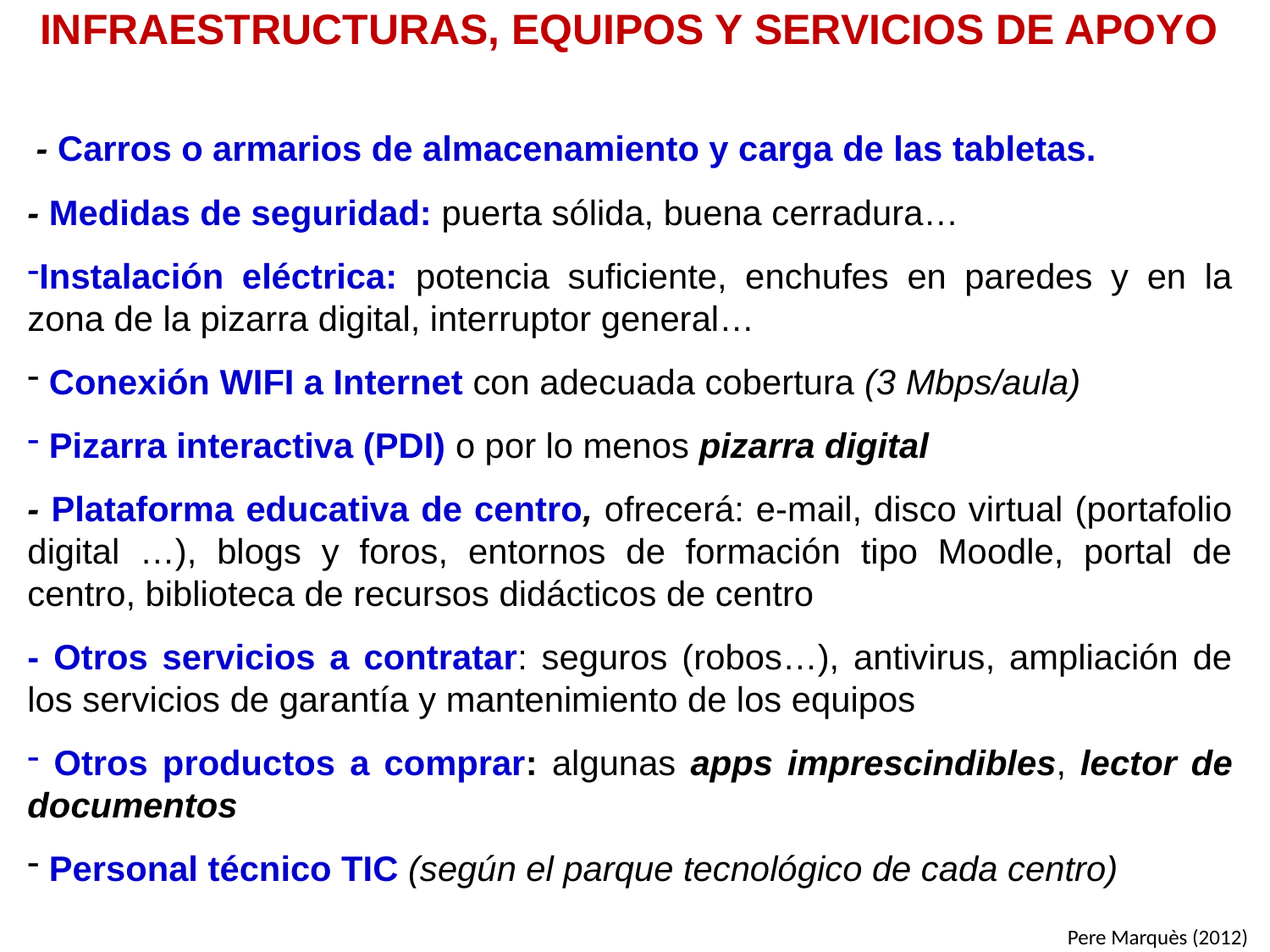

INFRAESTRUCTURAS, EQUIPOS Y SERVICIOS DE APOYO

 - Carros o armarios de almacenamiento y carga de las tabletas.
- Medidas de seguridad: puerta sólida, buena cerradura…
Instalación eléctrica: potencia suficiente, enchufes en paredes y en la zona de la pizarra digital, interruptor general…
 Conexión WIFI a Internet con adecuada cobertura (3 Mbps/aula)
 Pizarra interactiva (PDI) o por lo menos pizarra digital
- Plataforma educativa de centro, ofrecerá: e-mail, disco virtual (portafolio digital …), blogs y foros, entornos de formación tipo Moodle, portal de centro, biblioteca de recursos didácticos de centro
- Otros servicios a contratar: seguros (robos…), antivirus, ampliación de los servicios de garantía y mantenimiento de los equipos
 Otros productos a comprar: algunas apps imprescindibles, lector de documentos
 Personal técnico TIC (según el parque tecnológico de cada centro)
Pere Marquès (2012)